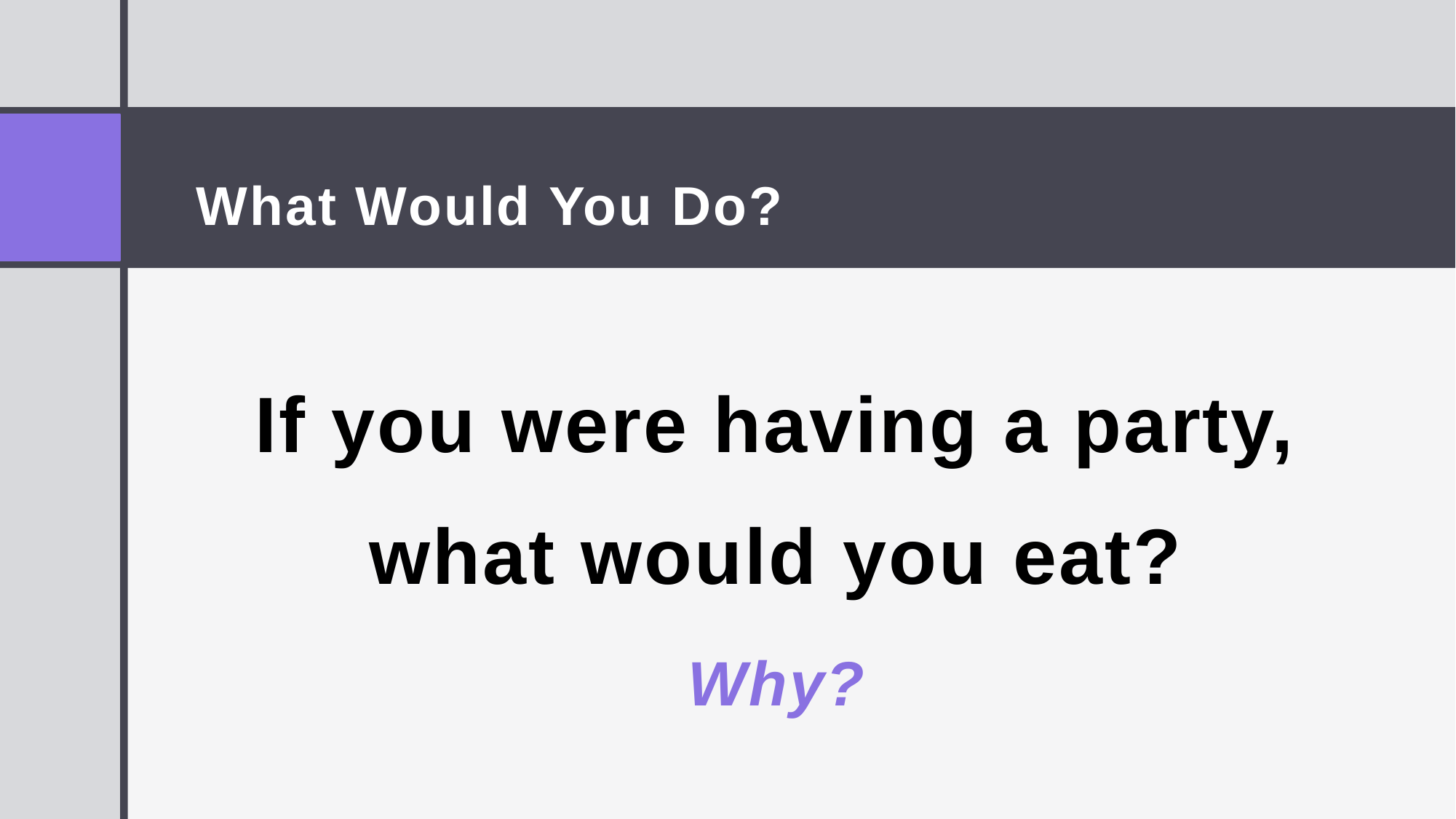

# What Would You Do?

If you were having a party, what would you eat?
Why?